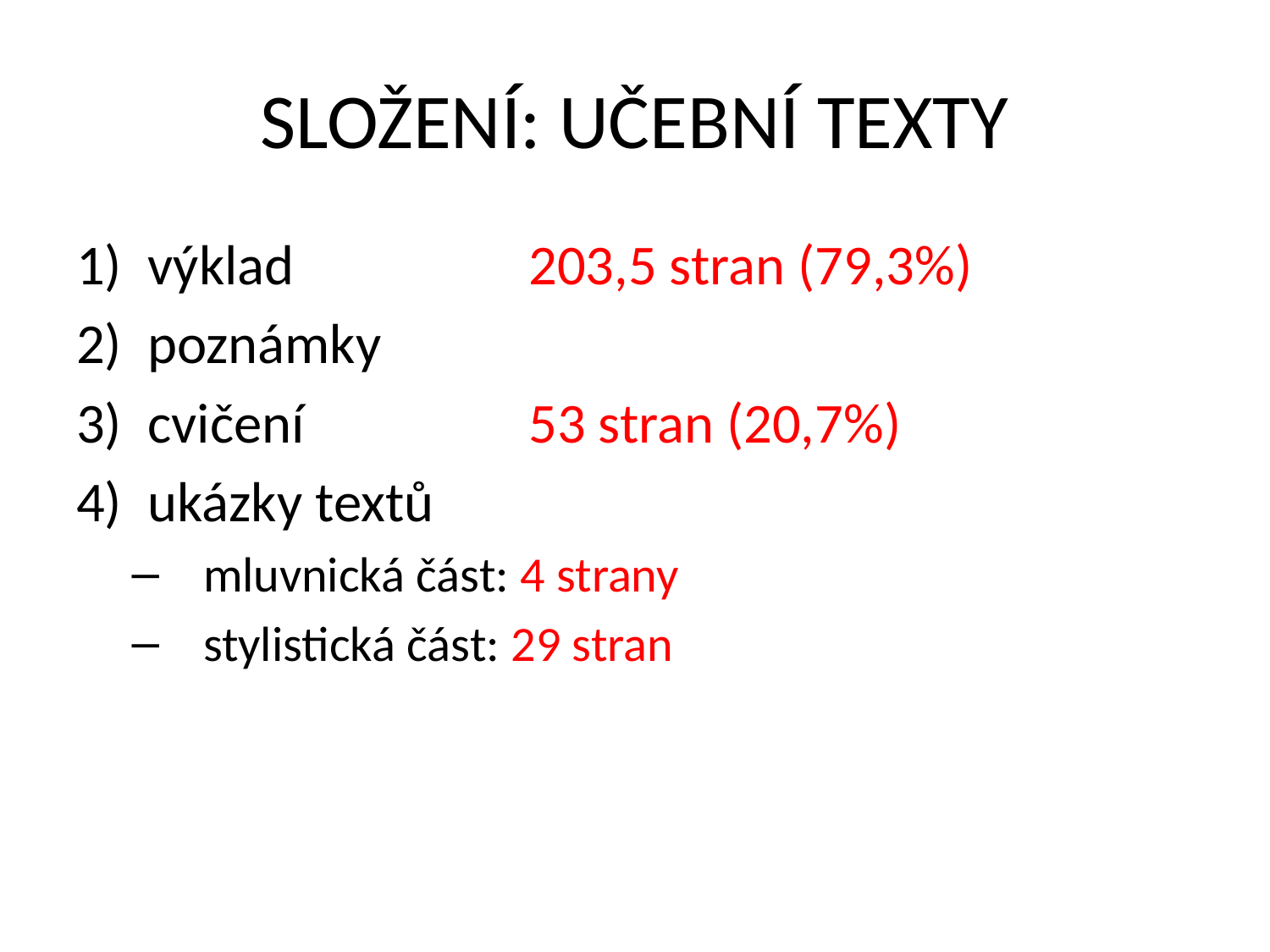

# SLOŽENÍ: UČEBNÍ TEXTY
výklad		203,5 stran (79,3%)
poznámky
cvičení		53 stran (20,7%)
ukázky textů
mluvnická část: 4 strany
stylistická část: 29 stran